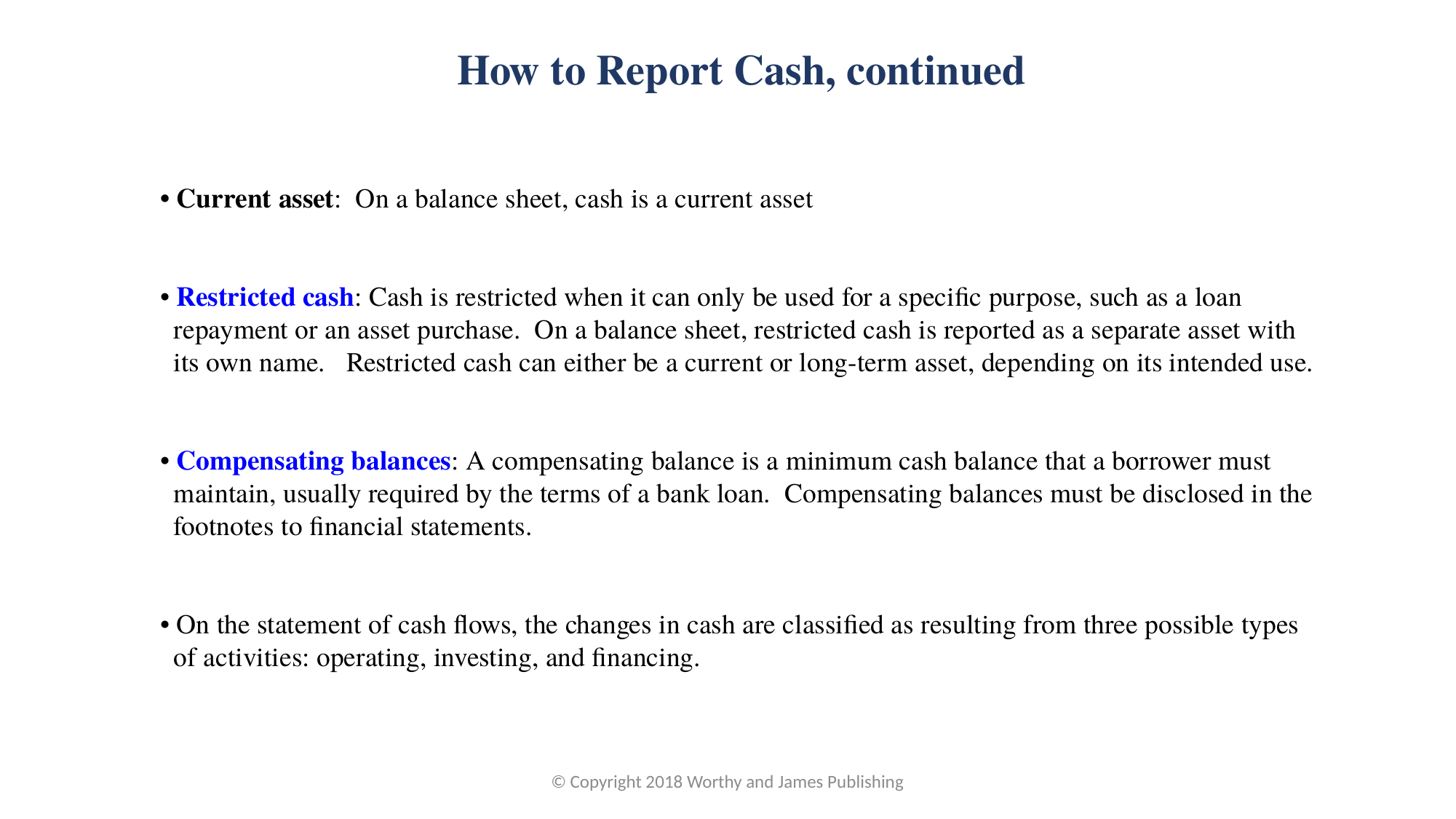

How to Report Cash, continued
• Current asset:  On a balance sheet, cash is a current asset

• Restricted cash: Cash is restricted when it can only be used for a specific purpose, such as a loan repayment or an asset purchase.  On a balance sheet, restricted cash is reported as a separate asset with its own name.   Restricted cash can either be a current or long-term asset, depending on its intended use.

• Compensating balances: A compensating balance is a minimum cash balance that a borrower must maintain, usually required by the terms of a bank loan.  Compensating balances must be disclosed in the footnotes to financial statements.

• On the statement of cash flows, the changes in cash are classified as resulting from three possible types of activities: operating, investing, and financing.
© Copyright 2018 Worthy and James Publishing